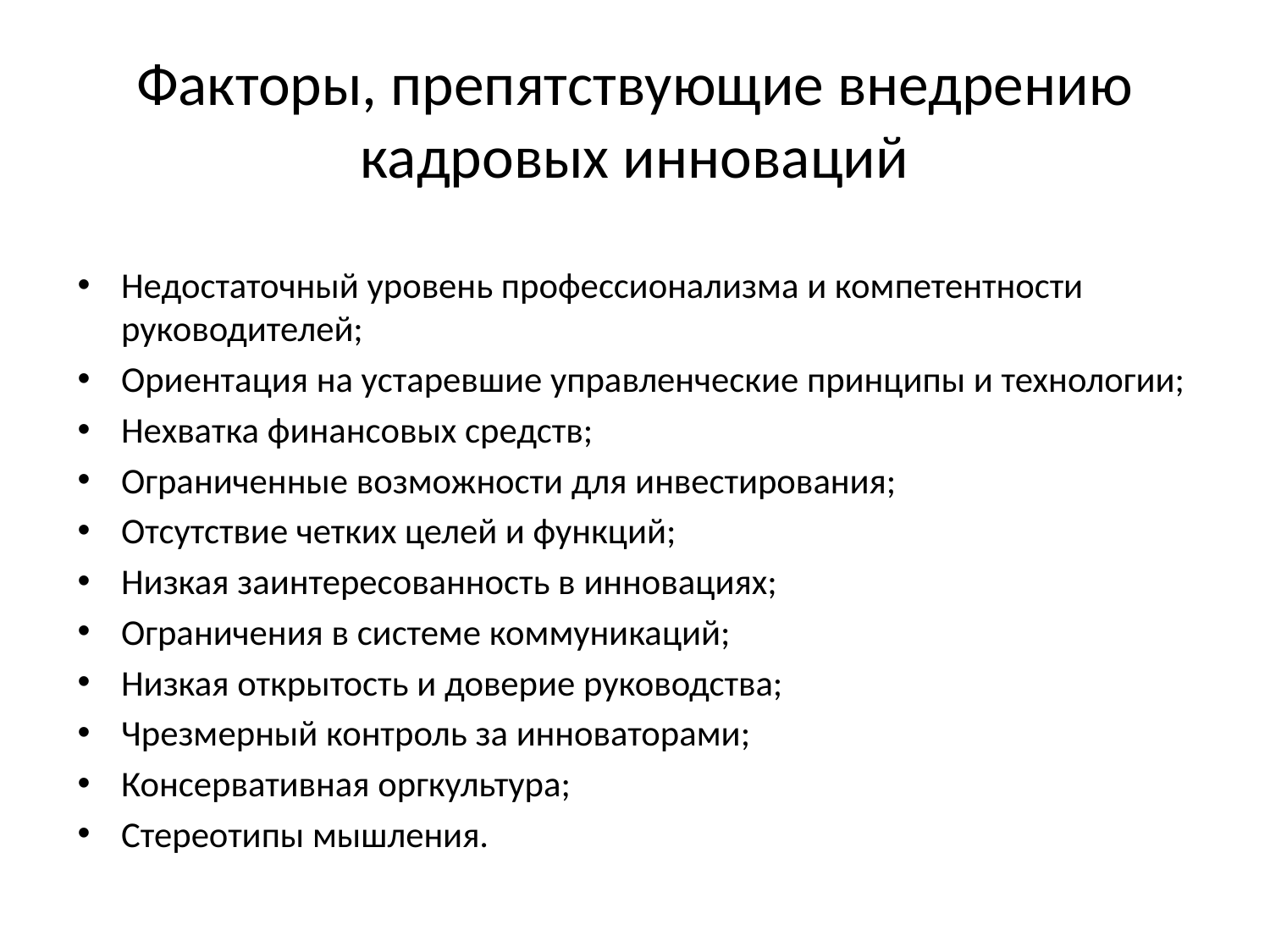

# Факторы, препятствующие внедрению кадровых инноваций
Недостаточный уровень профессионализма и компетентности руководителей;
Ориентация на устаревшие управленческие принципы и технологии;
Нехватка финансовых средств;
Ограниченные возможности для инвестирования;
Отсутствие четких целей и функций;
Низкая заинтересованность в инновациях;
Ограничения в системе коммуникаций;
Низкая открытость и доверие руководства;
Чрезмерный контроль за инноваторами;
Консервативная оргкультура;
Стереотипы мышления.